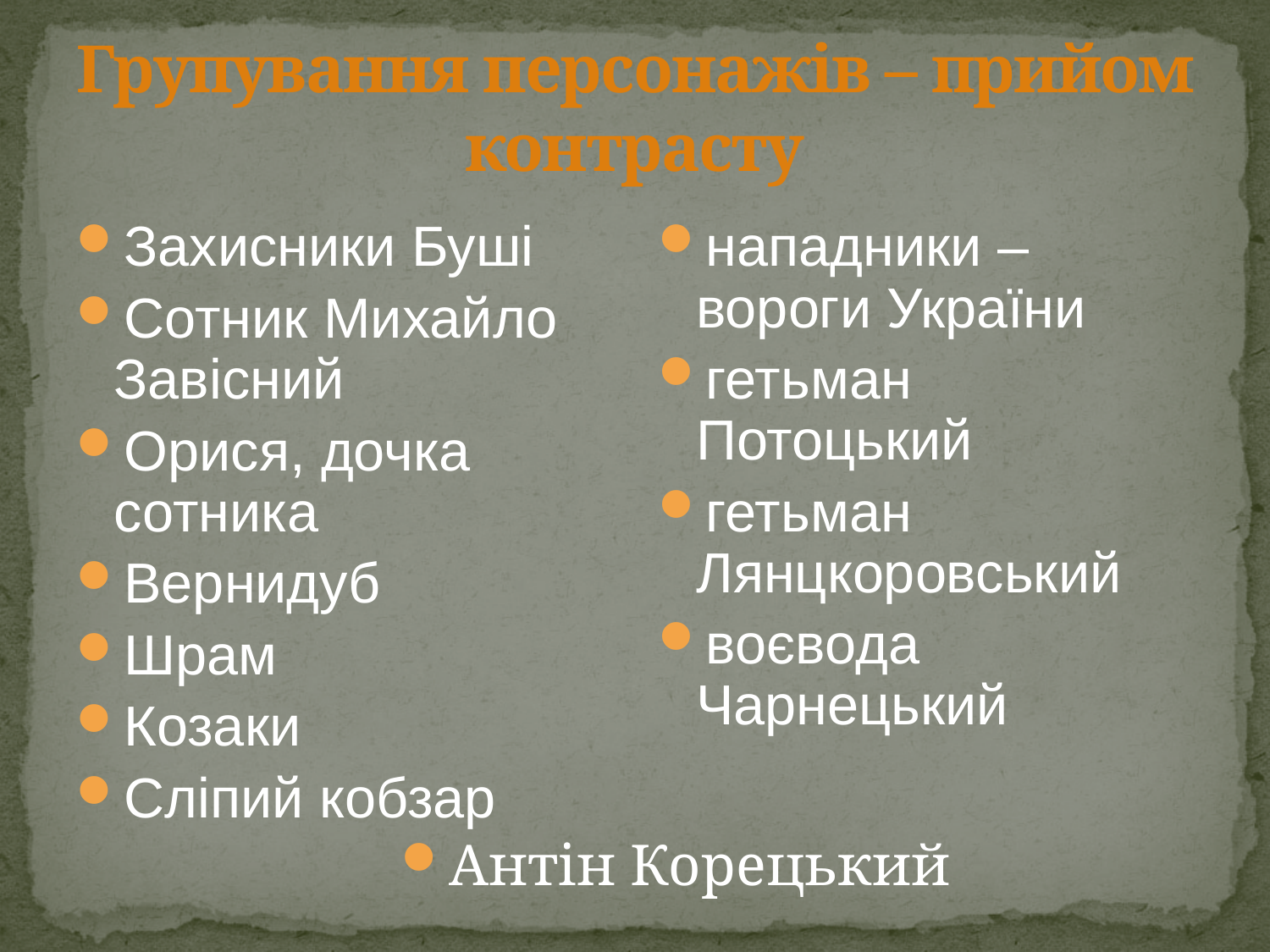

# Групування персонажів – прийом контрасту
Захисники Буші
Сотник Михайло Завісний
Орися, дочка сотника
Вернидуб
Шрам
Козаки
Сліпий кобзар

нападники – вороги України
гетьман Потоцький
гетьман Лянцкоровський
воєвода Чарнецький

Антін Корецький